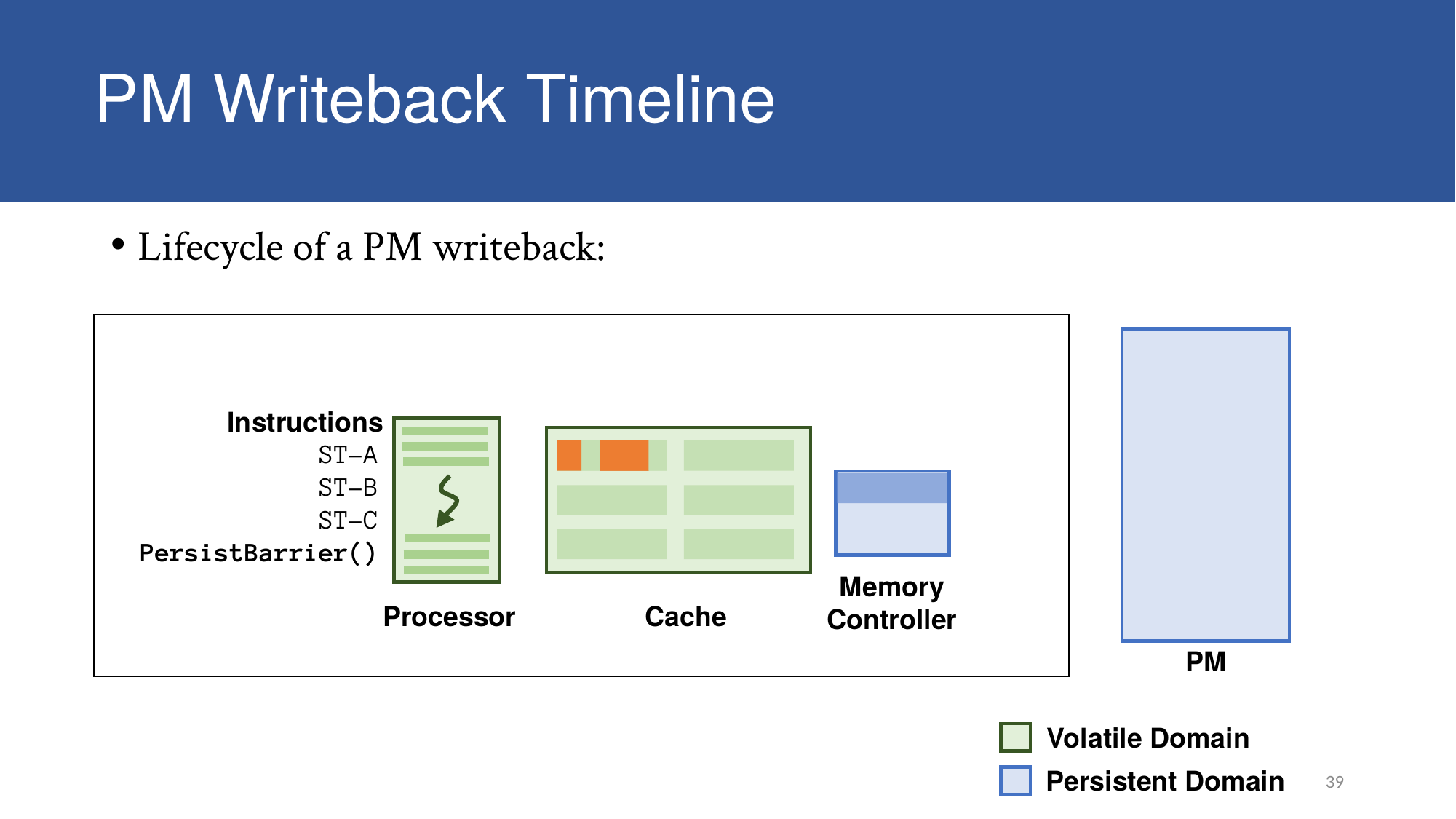

# PM Writeback Timeline
Lifecycle of a PM writeback:

Instructions

ST-A
ST-B
ST-C
PersistBarrier()

Memory
Controller
Processor
Cache
PM
Volatile Domain

Persistent Domain

39